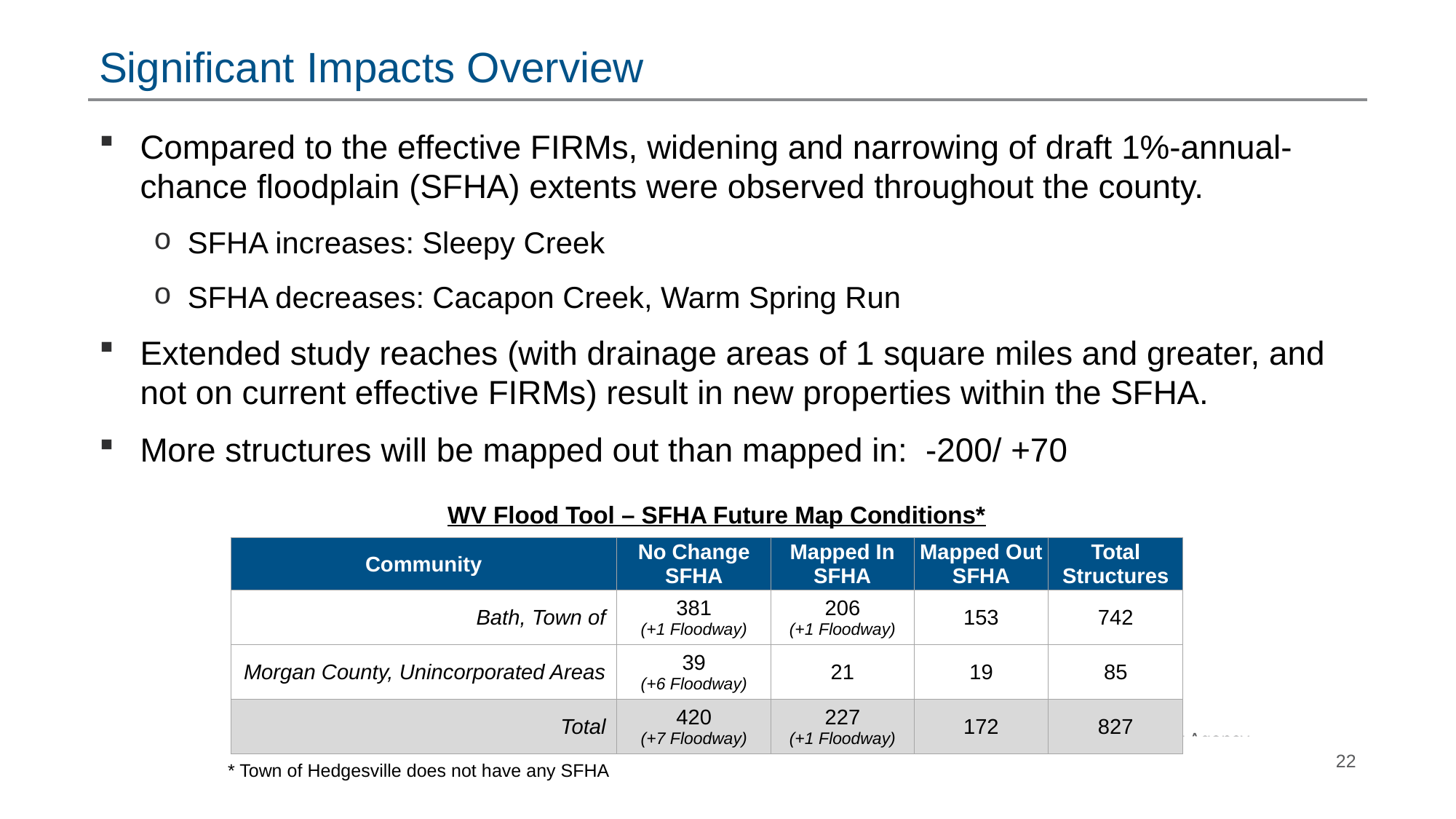

# Significant Impacts Overview
Compared to the effective FIRMs, widening and narrowing of draft 1%-annual-chance floodplain (SFHA) extents were observed throughout the county.
SFHA increases: Sleepy Creek
SFHA decreases: Cacapon Creek, Warm Spring Run
Extended study reaches (with drainage areas of 1 square miles and greater, and not on current effective FIRMs) result in new properties within the SFHA.
More structures will be mapped out than mapped in:  -200/ +70
WV Flood Tool – SFHA Future Map Conditions*
| Community | No Change SFHA | Mapped In SFHA | Mapped Out SFHA | Total Structures |
| --- | --- | --- | --- | --- |
| Bath, Town of | 381 (+1 Floodway) | 206 (+1 Floodway) | 153 | 742 |
| Morgan County, Unincorporated Areas | 39 (+6 Floodway) | 21 | 19 | 85 |
| Total | 420 (+7 Floodway) | 227 (+1 Floodway) | 172 | 827 |

* Town of Hedgesville does not have any SFHA